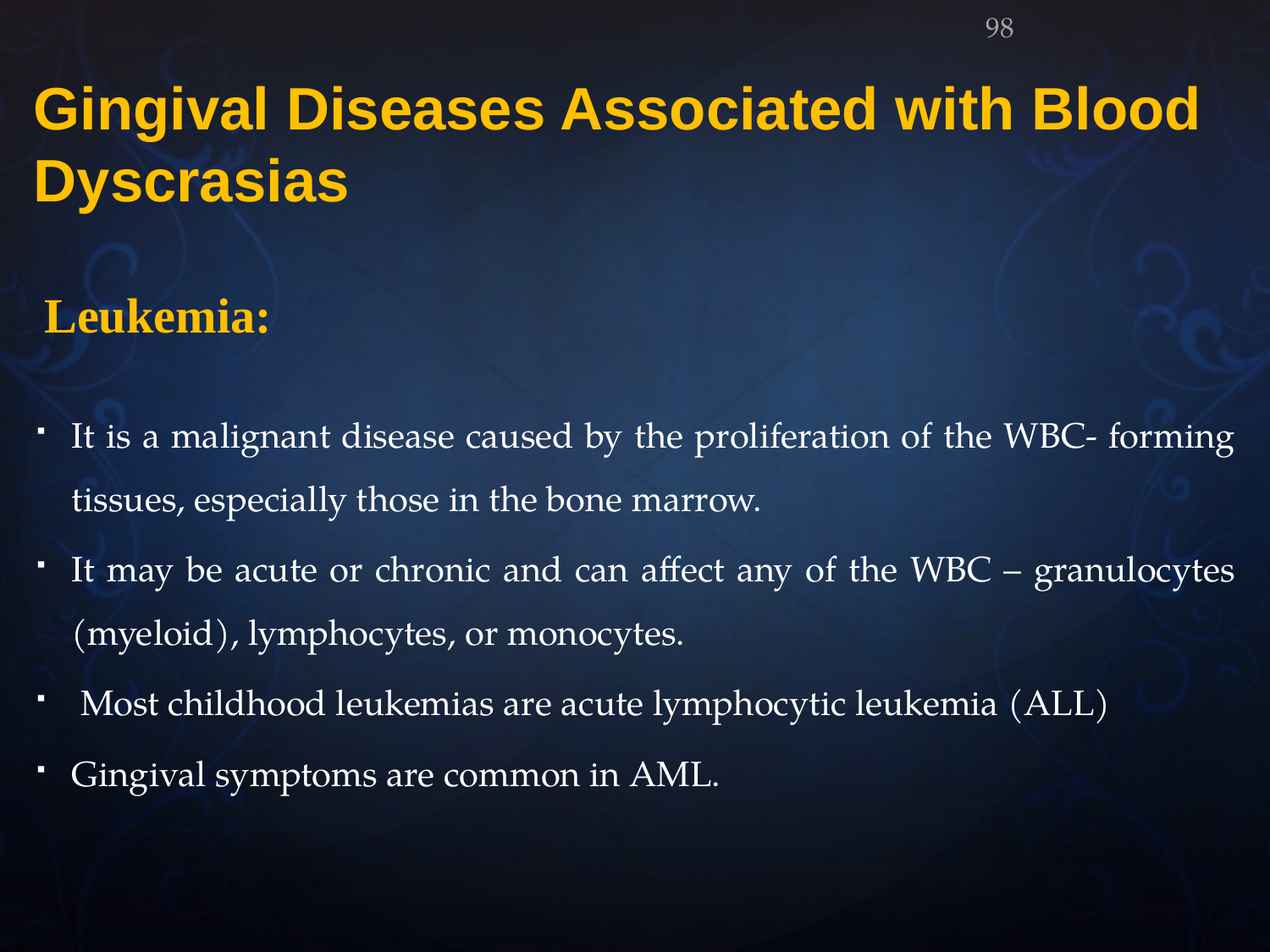

98
Gingival Diseases Associated with Blood Dyscrasias
# Leukemia:
It is a malignant disease caused by the proliferation of the WBC- forming tissues, especially those in the bone marrow.
It may be acute or chronic and can affect any of the WBC – granulocytes (myeloid), lymphocytes, or monocytes.
 Most childhood leukemias are acute lymphocytic leukemia (ALL)
Gingival symptoms are common in AML.